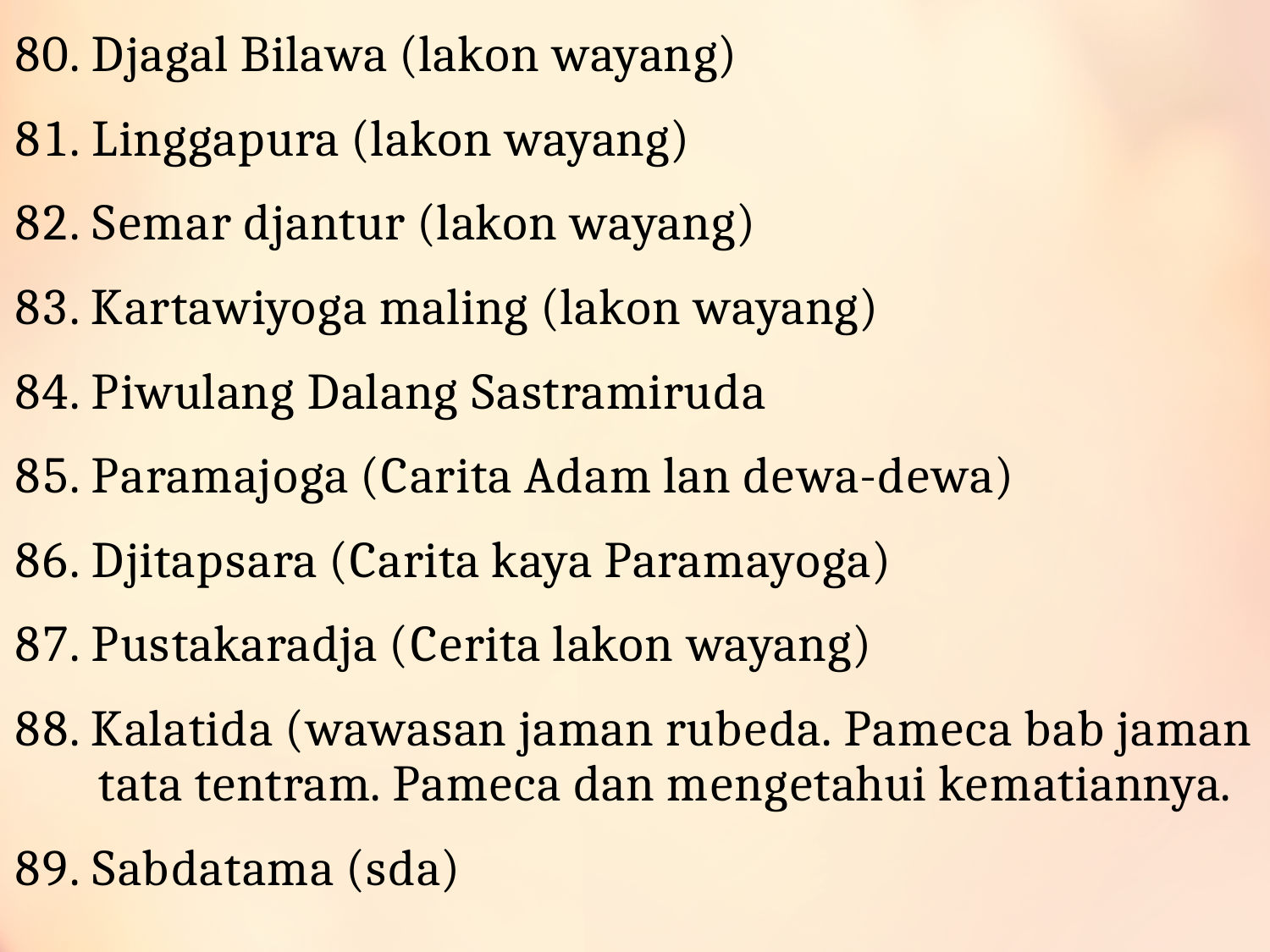

80. Djagal Bilawa (lakon wayang)
81. Linggapura (lakon wayang)
82. Semar djantur (lakon wayang)
83. Kartawiyoga maling (lakon wayang)
84. Piwulang Dalang Sastramiruda
85. Paramajoga (Carita Adam lan dewa-dewa)
86. Djitapsara (Carita kaya Paramayoga)
87. Pustakaradja (Cerita lakon wayang)
88. Kalatida (wawasan jaman rubeda. Pameca bab jaman tata tentram. Pameca dan mengetahui kematiannya.
89. Sabdatama (sda)